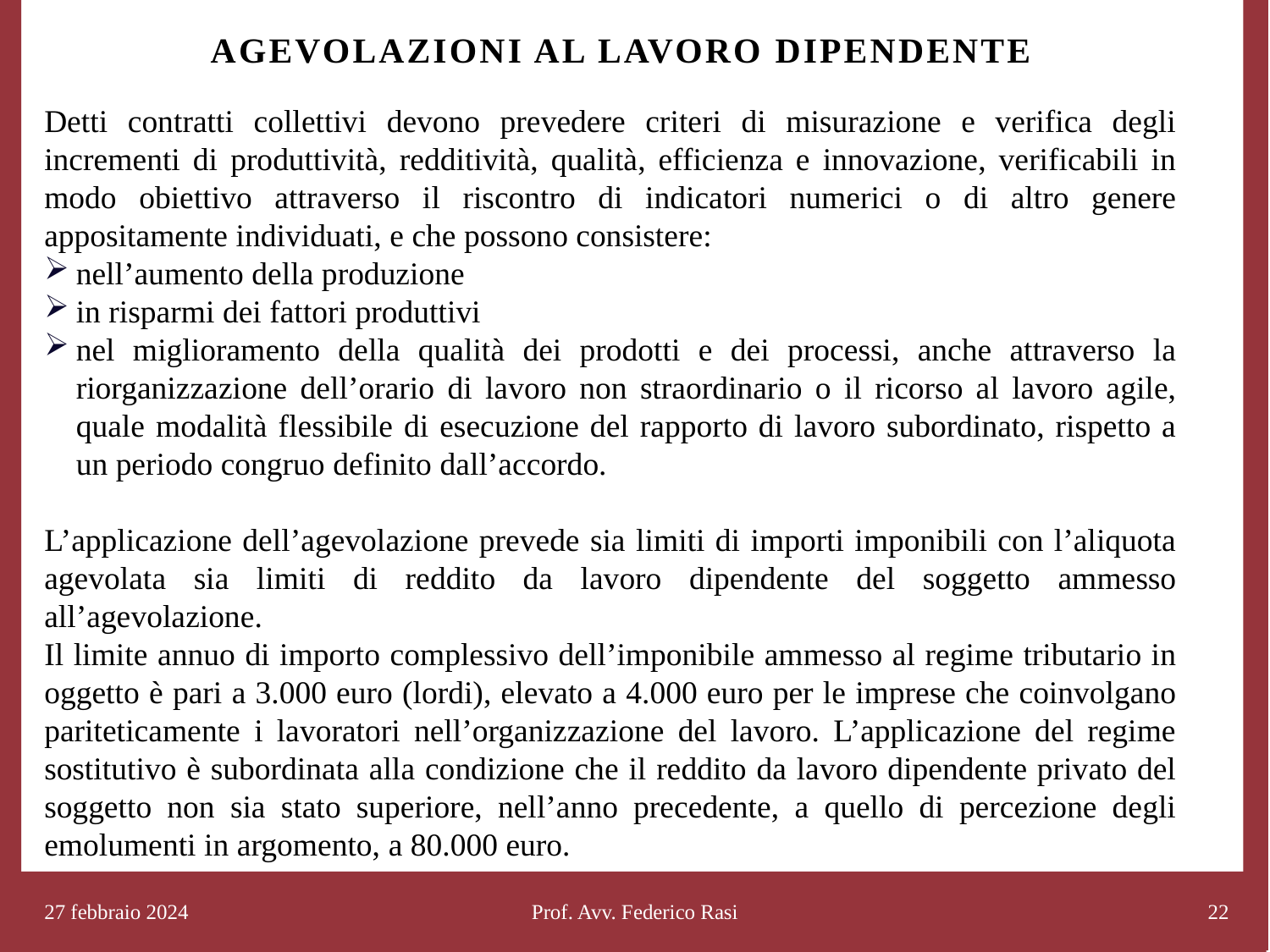

# Agevolazioni al lavoro dipendente
Detti contratti collettivi devono prevedere criteri di misurazione e verifica degli incrementi di produttività, redditività, qualità, efficienza e innovazione, verificabili in modo obiettivo attraverso il riscontro di indicatori numerici o di altro genere appositamente individuati, e che possono consistere:
nell’aumento della produzione
in risparmi dei fattori produttivi
nel miglioramento della qualità dei prodotti e dei processi, anche attraverso la riorganizzazione dell’orario di lavoro non straordinario o il ricorso al lavoro agile, quale modalità flessibile di esecuzione del rapporto di lavoro subordinato, rispetto a un periodo congruo definito dall’accordo.

L’applicazione dell’agevolazione prevede sia limiti di importi imponibili con l’aliquota agevolata sia limiti di reddito da lavoro dipendente del soggetto ammesso all’agevolazione.
Il limite annuo di importo complessivo dell’imponibile ammesso al regime tributario in oggetto è pari a 3.000 euro (lordi), elevato a 4.000 euro per le imprese che coinvolgano pariteticamente i lavoratori nell’organizzazione del lavoro. L’applicazione del regime sostitutivo è subordinata alla condizione che il reddito da lavoro dipendente privato del soggetto non sia stato superiore, nell’anno precedente, a quello di percezione degli emolumenti in argomento, a 80.000 euro.
27 febbraio 2024
Prof. Avv. Federico Rasi
22